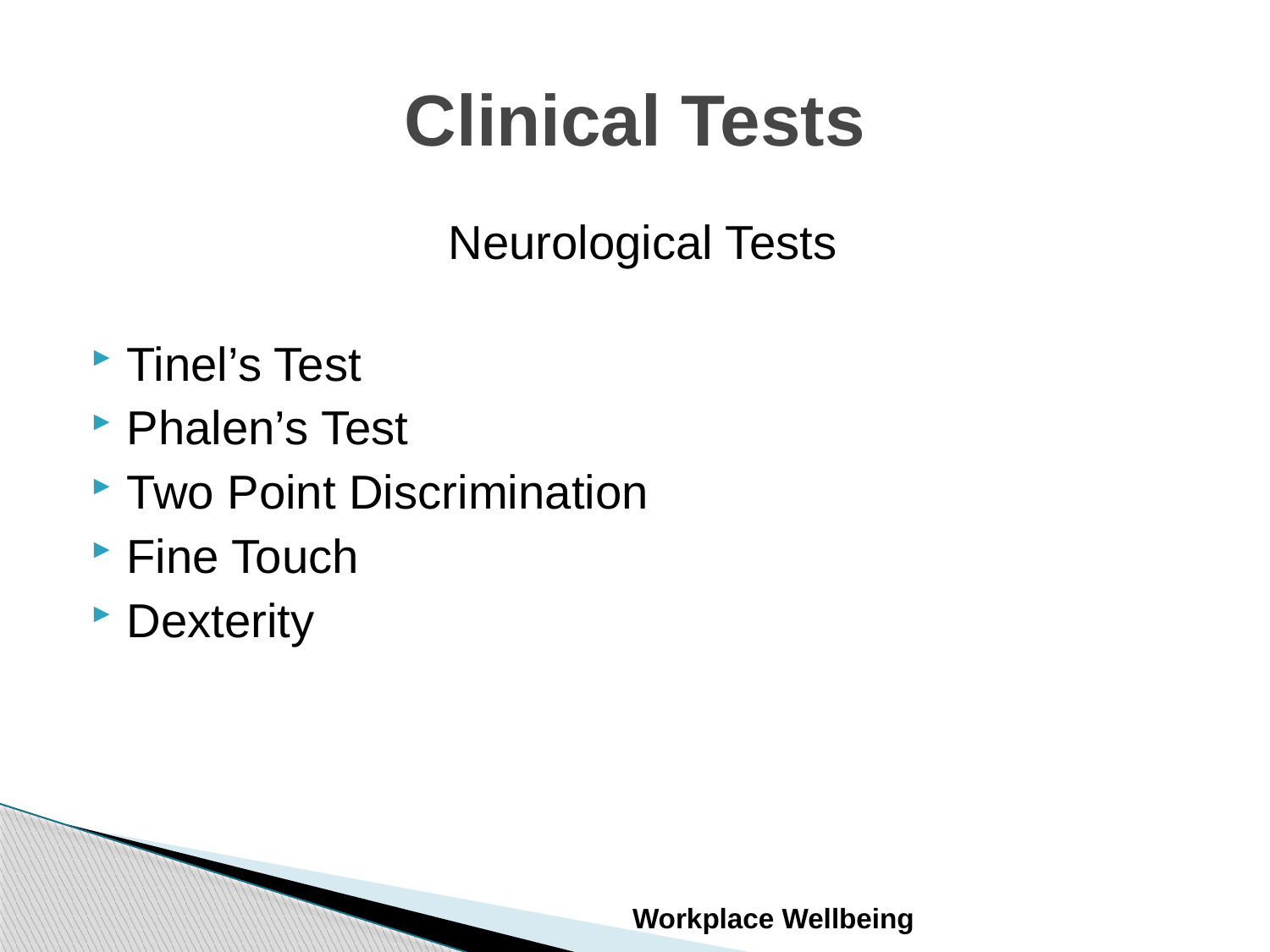

# Clinical Tests
Neurological Tests
Tinel’s Test
Phalen’s Test
Two Point Discrimination
Fine Touch
Dexterity

Workplace Wellbeing